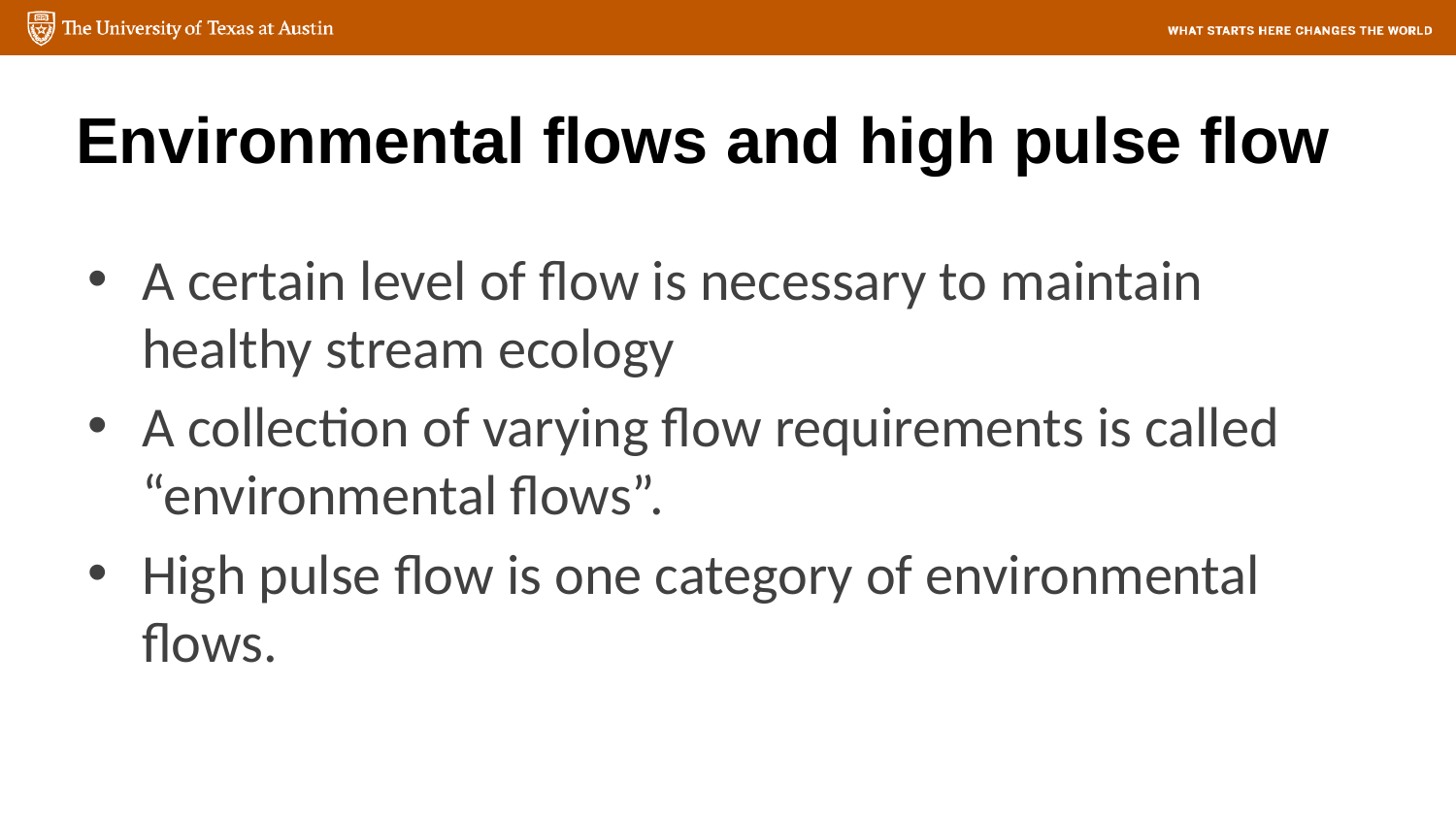

Environmental flows and high pulse flow
A certain level of flow is necessary to maintain healthy stream ecology
A collection of varying flow requirements is called “environmental flows”.
High pulse flow is one category of environmental flows.